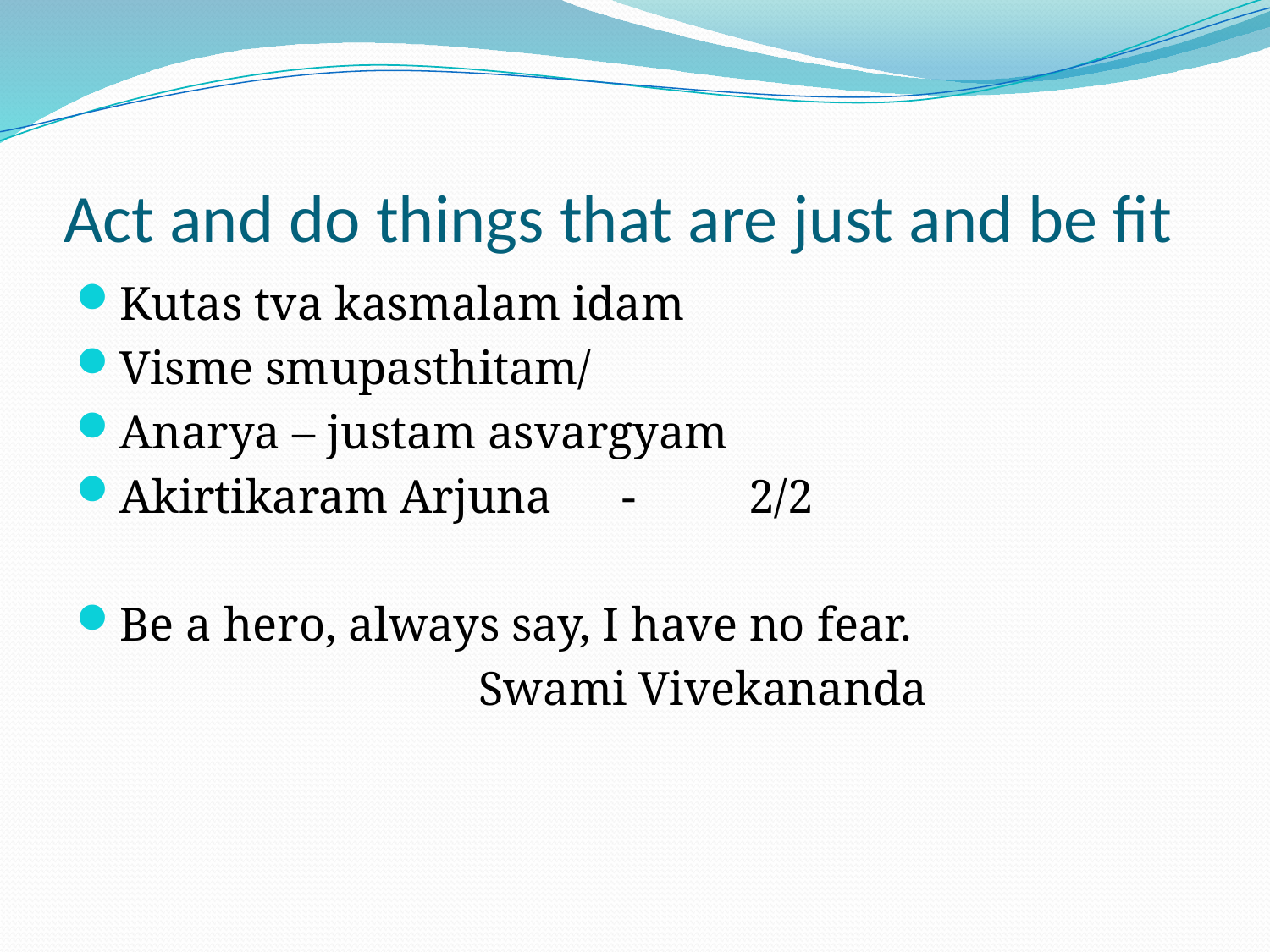

# Act and do things that are just and be fit
Kutas tva kasmalam idam
Visme smupasthitam/
Anarya – justam asvargyam
Akirtikaram Arjuna	-	2/2

Be a hero, always say, I have no fear.
                                  Swami Vivekananda